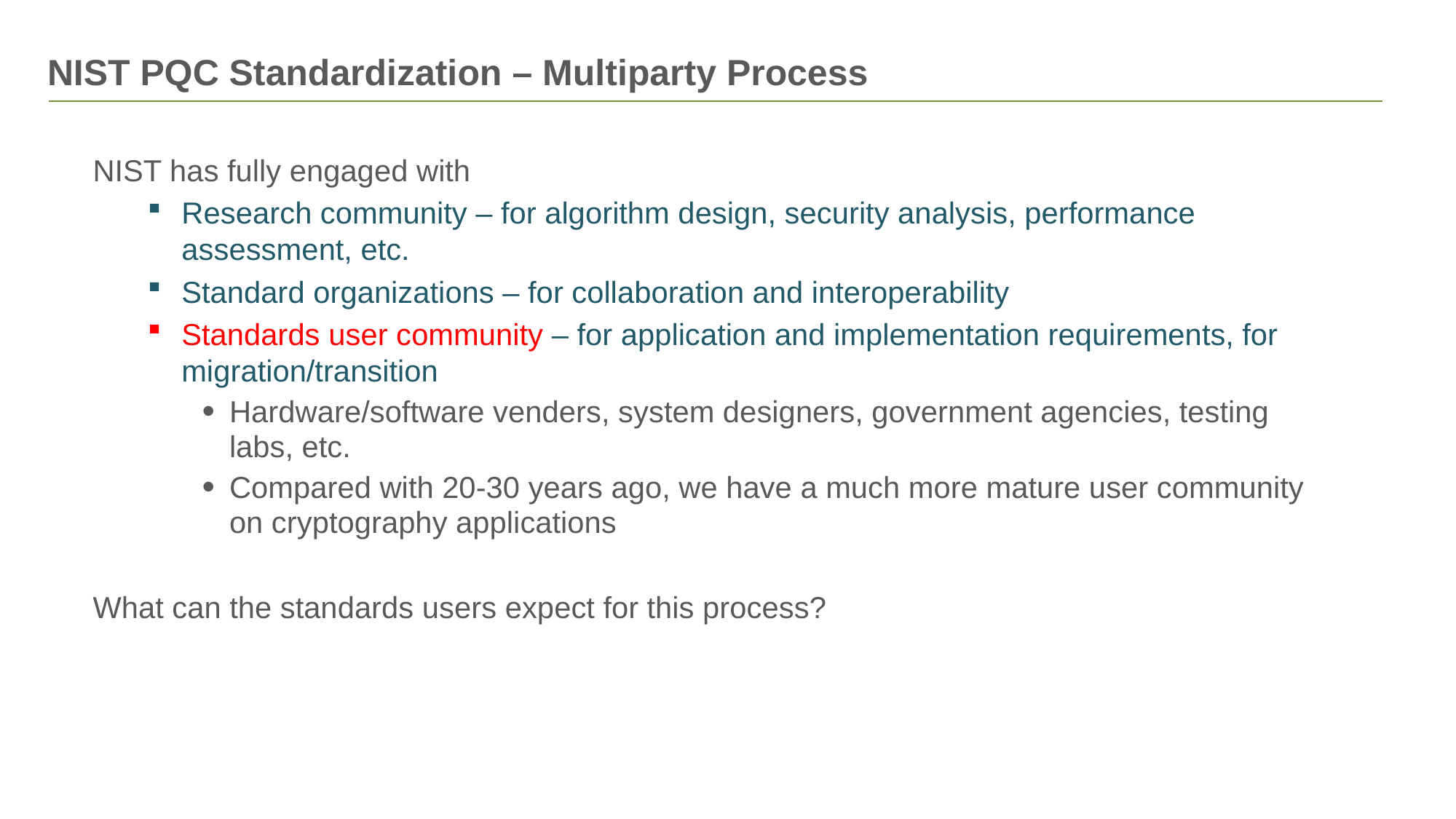

# NIST PQC Standardization – Multiparty Process
NIST has fully engaged with
Research community – for algorithm design, security analysis, performance assessment, etc.
Standard organizations – for collaboration and interoperability
Standards user community – for application and implementation requirements, for migration/transition
Hardware/software venders, system designers, government agencies, testing labs, etc.
Compared with 20-30 years ago, we have a much more mature user community on cryptography applications

What can the standards users expect for this process?